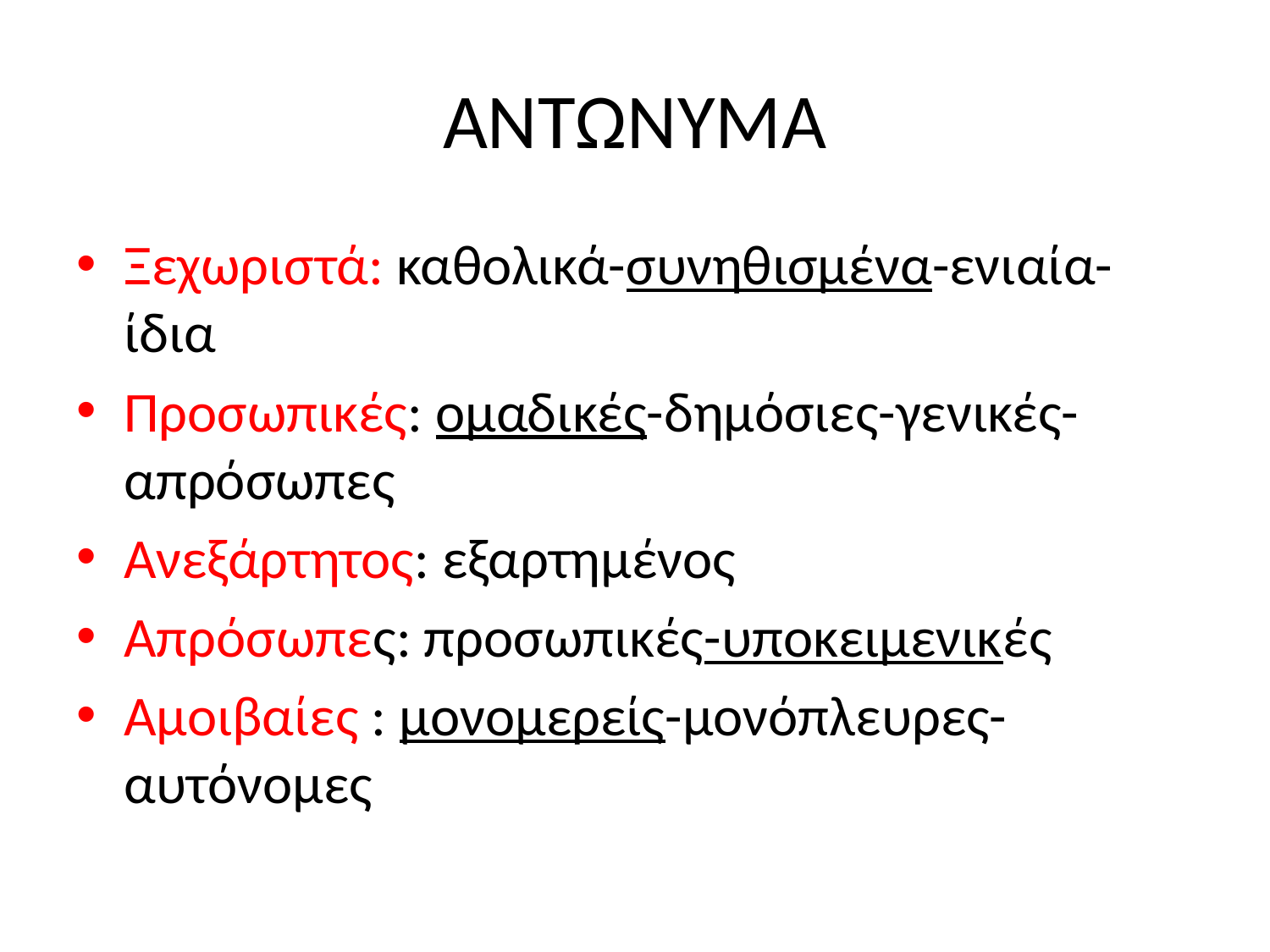

# ΑΝΤΩΝΥΜΑ
Ξεχωριστά: καθολικά-συνηθισμένα-ενιαία-ίδια
Προσωπικές: ομαδικές-δημόσιες-γενικές-απρόσωπες
Ανεξάρτητος: εξαρτημένος
Απρόσωπες: προσωπικές-υποκειμενικές
Αμοιβαίες : μονομερείς-μονόπλευρες-αυτόνομες